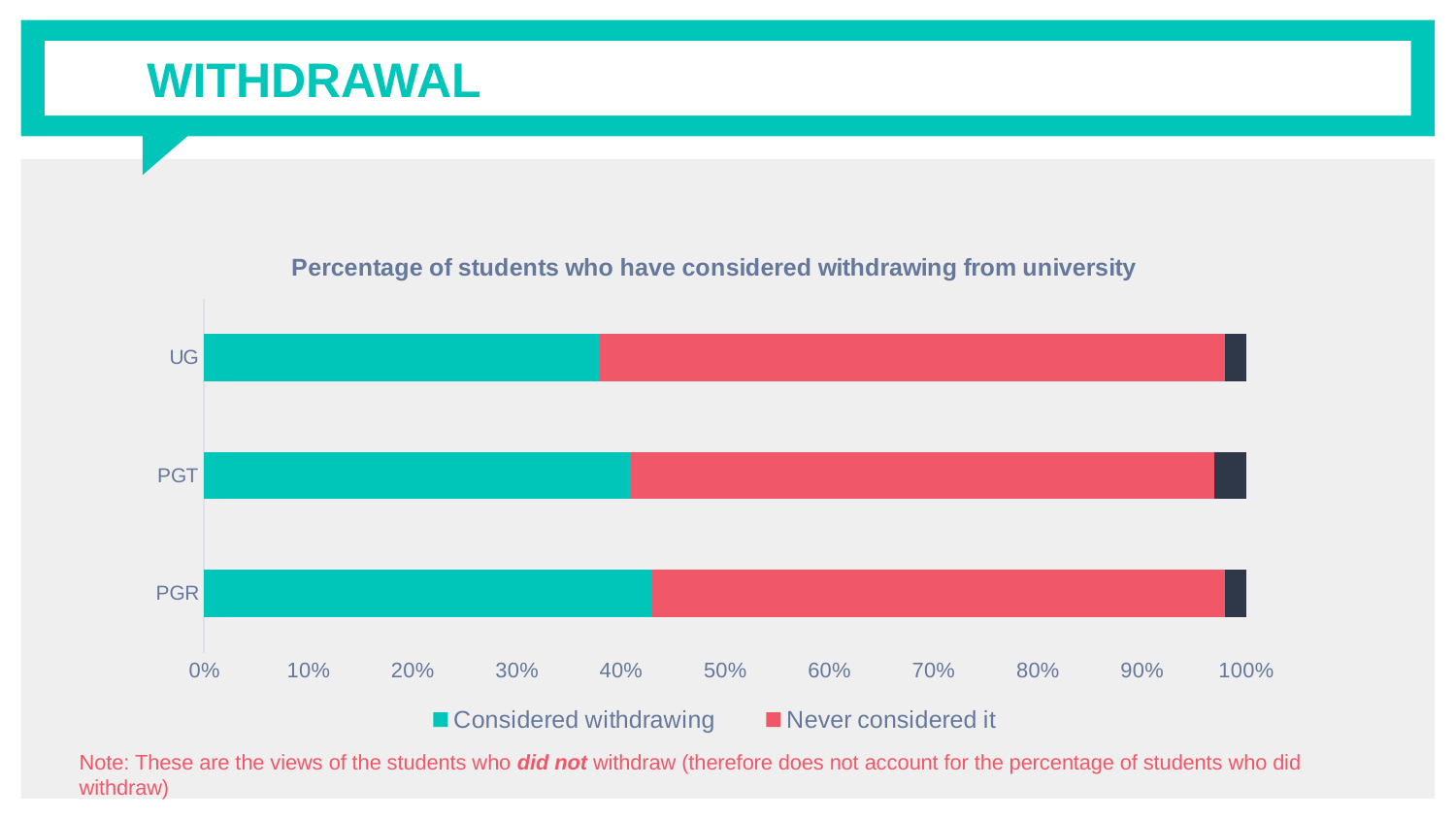

# WITHDRAWAL

### Chart: Percentage of students who have considered withdrawing from university

| Category | Considered withdrawing | Never considered it | Prefer not to say |
|---|---|---|---|
| PGR | 43.0 | 55.0 | 2.0 |
| PGT | 41.0 | 56.0 | 3.0 |
| UG | 38.0 | 60.0 | 2.0 |
Note: These are the views of the students who did not withdraw (therefore does not account for the percentage of students who did withdraw)